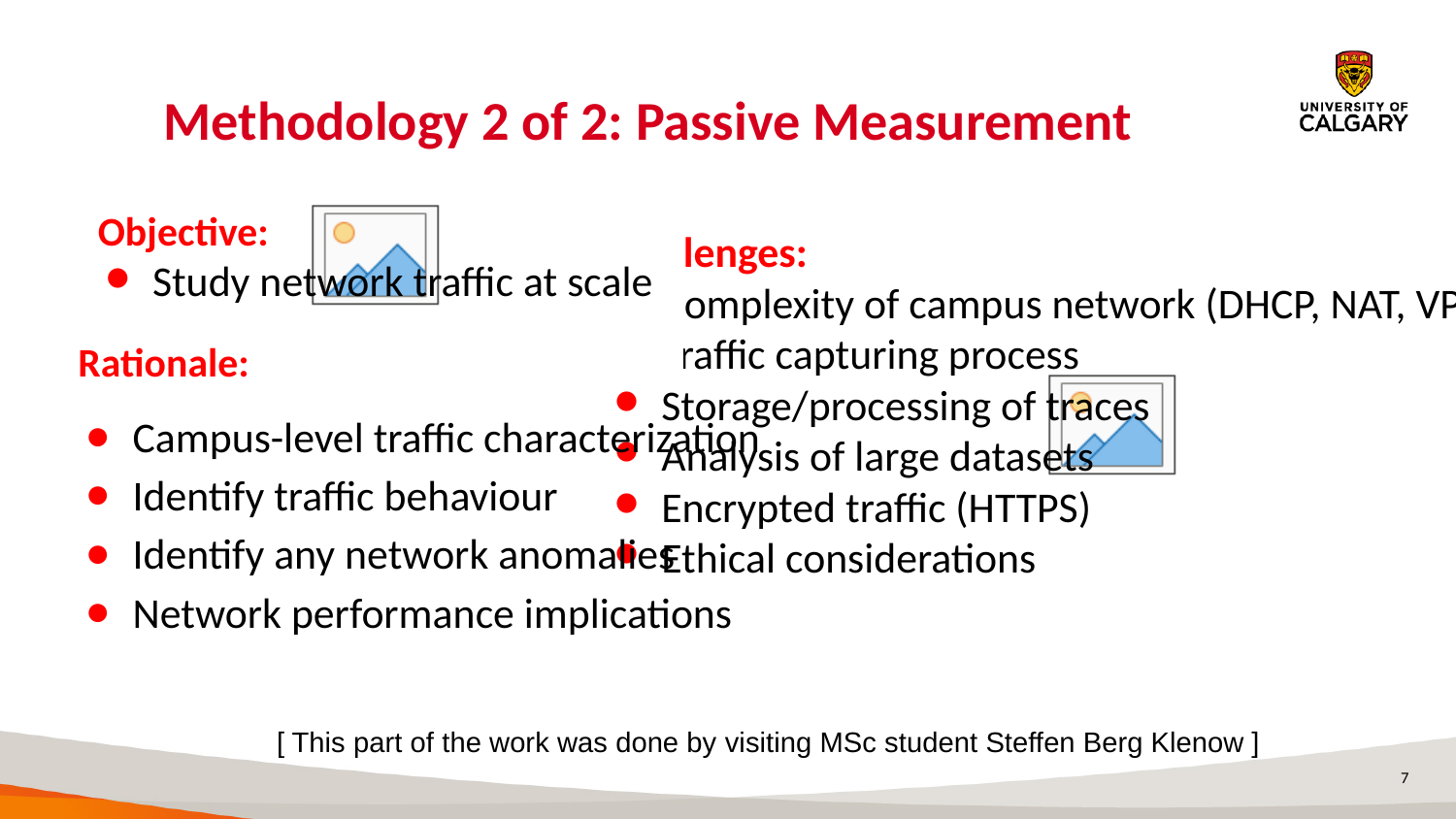

# Methodology 2 of 2: Passive Measurement
Objective:
Study network traffic at scale
Challenges:
Complexity of campus network (DHCP, NAT, VPN, BYOD)
Traffic capturing process
Storage/processing of traces
Analysis of large datasets
Encrypted traffic (HTTPS)
Ethical considerations
Rationale:
Campus-level traffic characterization
Identify traffic behaviour
Identify any network anomalies
Network performance implications

[ This part of the work was done by visiting MSc student Steffen Berg Klenow ]
7